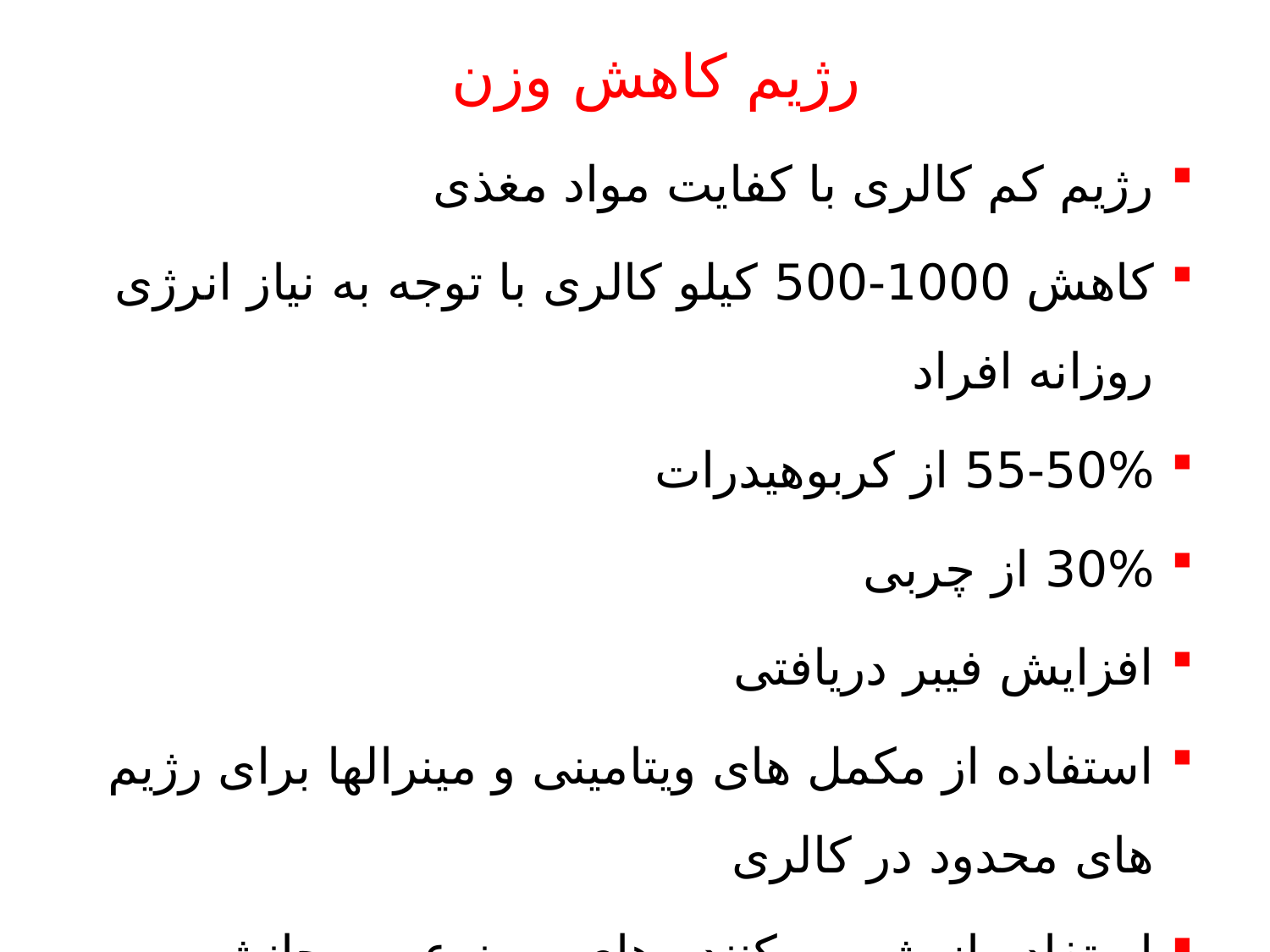

# رژیم کاهش وزن
رژیم کم کالری با کفایت مواد مغذی
کاهش 1000-500 کیلو کالری با توجه به نیاز انرژی روزانه افراد
55-50% از کربوهیدرات
30% از چربی
افزایش فیبر دریافتی
استفاده از مکمل های ویتامینی و مینرالها برای رژیم های محدود در کالری
استفاده از شیرین کننده های مصنوعی و جانشین های چربی